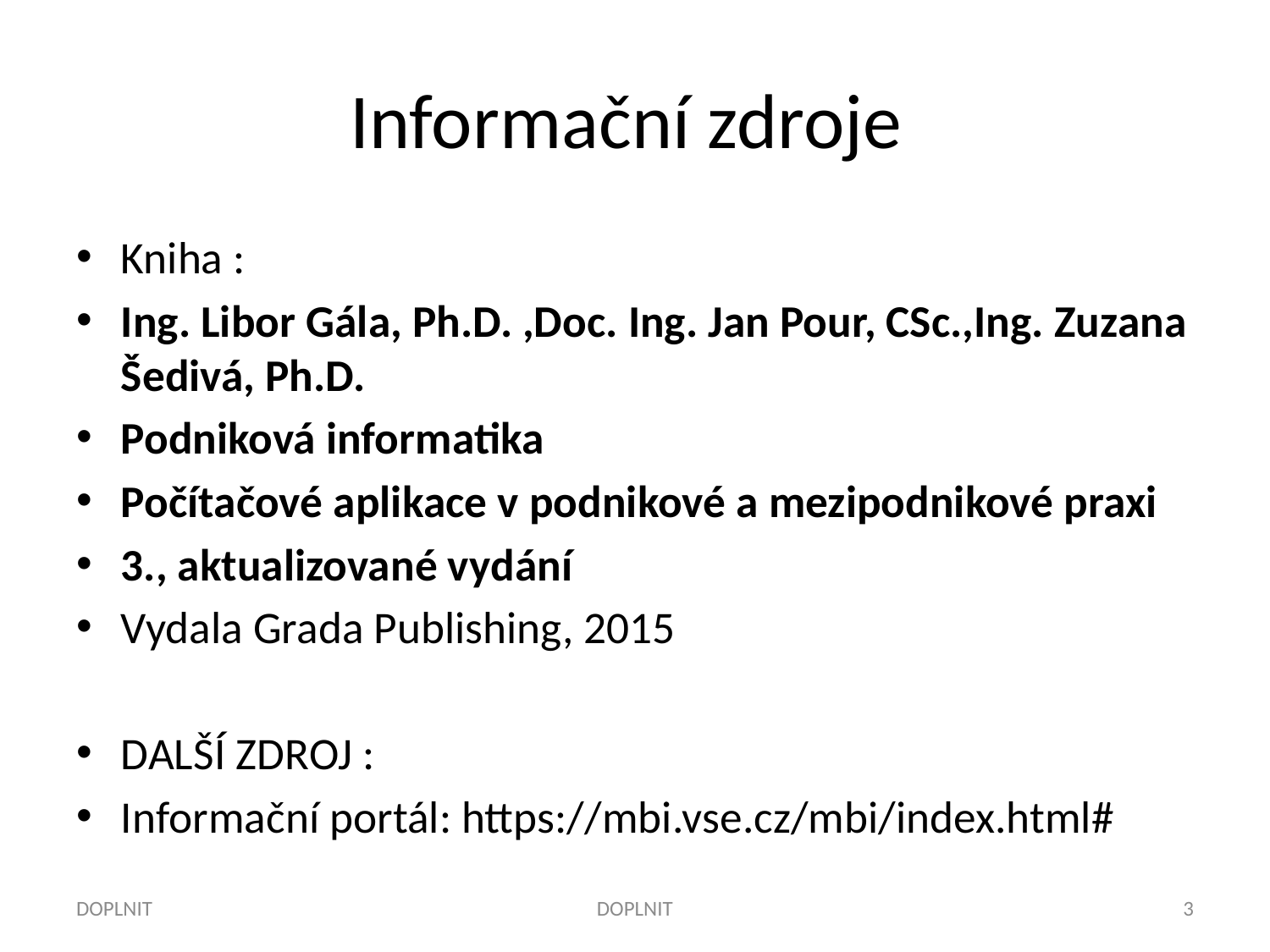

# Informační zdroje
Kniha :
Ing. Libor Gála, Ph.D. ,Doc. Ing. Jan Pour, CSc.,Ing. Zuzana Šedivá, Ph.D.
Podniková informatika
Počítačové aplikace v podnikové a mezipodnikové praxi
3., aktualizované vydání
Vydala Grada Publishing, 2015

DALŠÍ ZDROJ :
Informační portál: https://mbi.vse.cz/mbi/index.html#
DOPLNIT
DOPLNIT
3